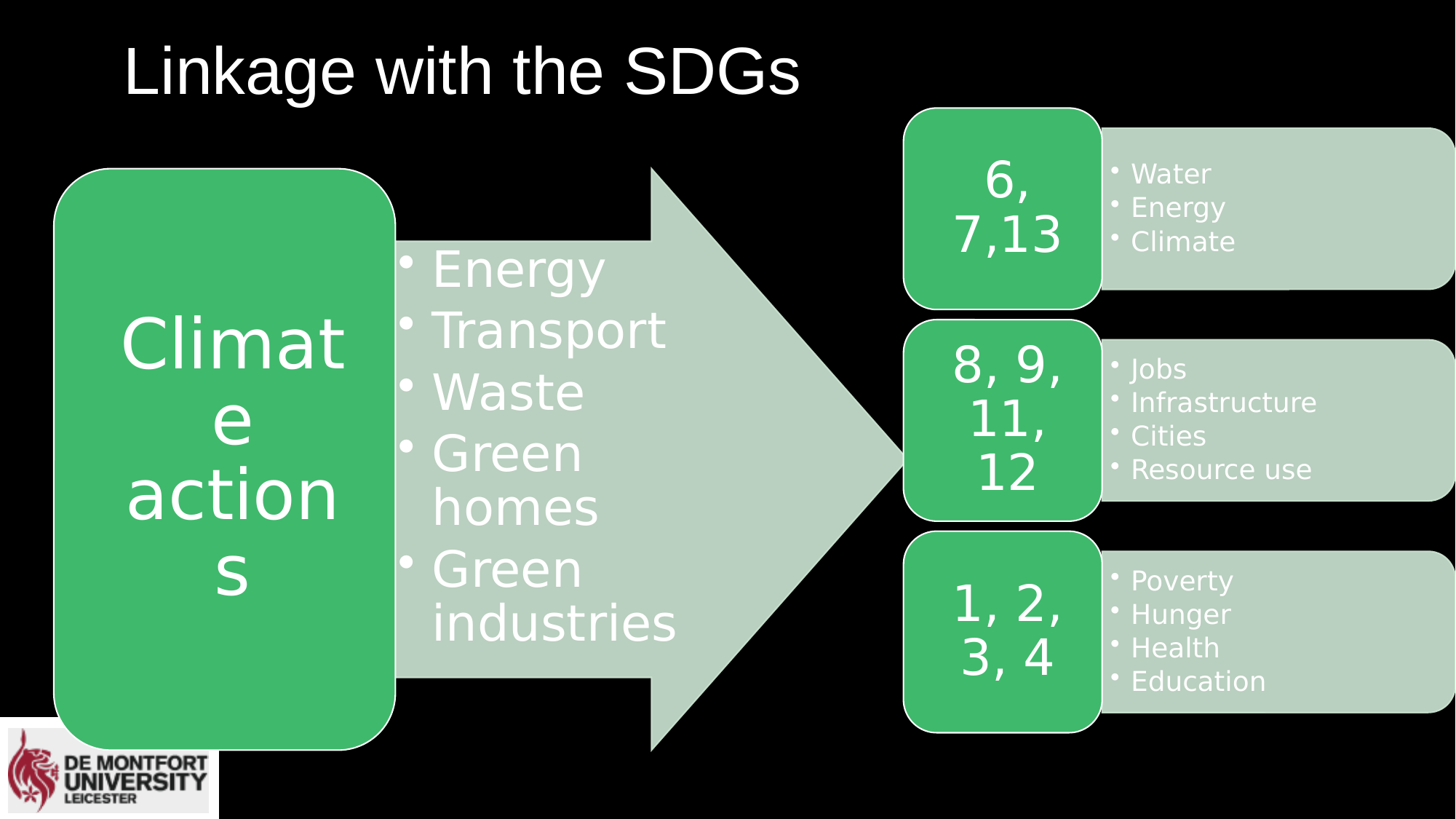

# Linkage with the SDGs
Water
Energy
Climate
6, 7,13
Jobs
Infrastructure
Cities
Resource use
8, 9, 11, 12
Poverty
Hunger
Health
Education
1, 2, 3, 4
Energy
Transport
Waste
Green homes
Green industries
Climate actions